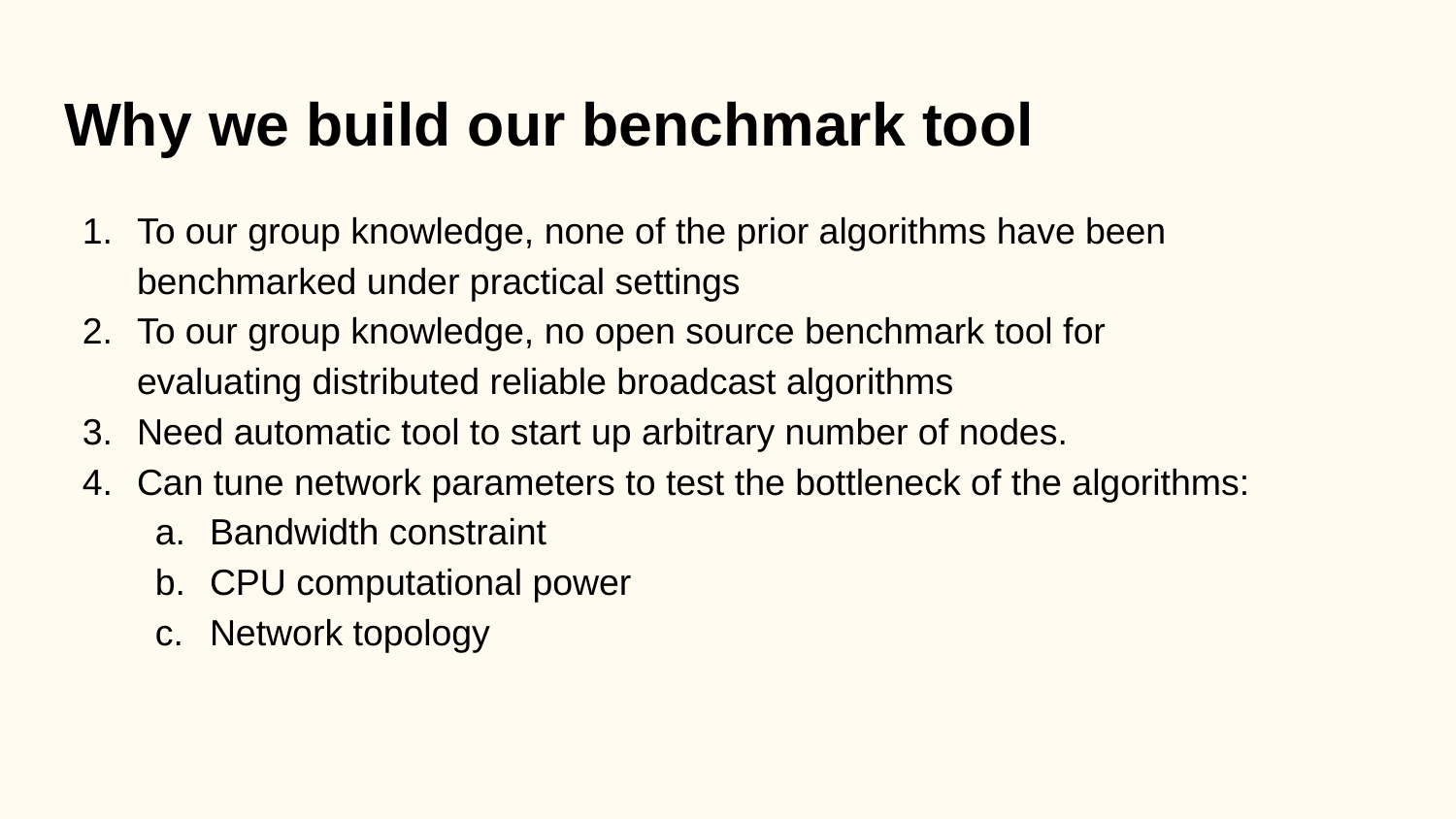

# Why we build our benchmark tool
To our group knowledge, none of the prior algorithms have been benchmarked under practical settings
To our group knowledge, no open source benchmark tool for evaluating distributed reliable broadcast algorithms
Need automatic tool to start up arbitrary number of nodes.
Can tune network parameters to test the bottleneck of the algorithms:
Bandwidth constraint
CPU computational power
Network topology